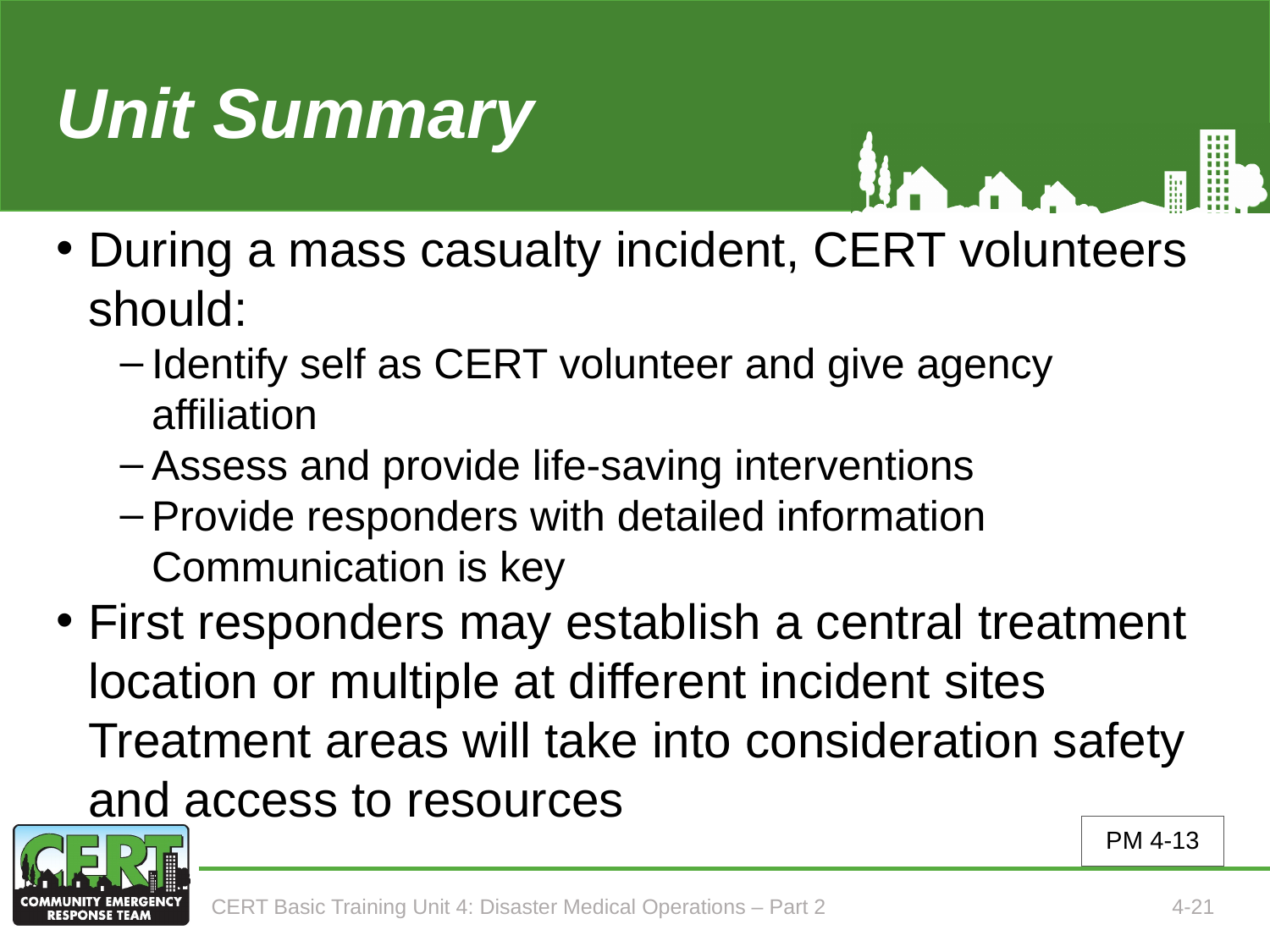

# Unit Summary (Unit 4)
During a mass casualty incident, CERT volunteers should:
Identify self as CERT volunteer and give agency affiliation
Assess and provide life-saving interventions
Provide responders with detailed information  Communication is key
First responders may establish a central treatment location or multiple at different incident sites  Treatment areas will take into consideration safety and access to resources

PM 4-13
CERT Basic Training Unit 4: Disaster Medical Operations – Part 2
4-21